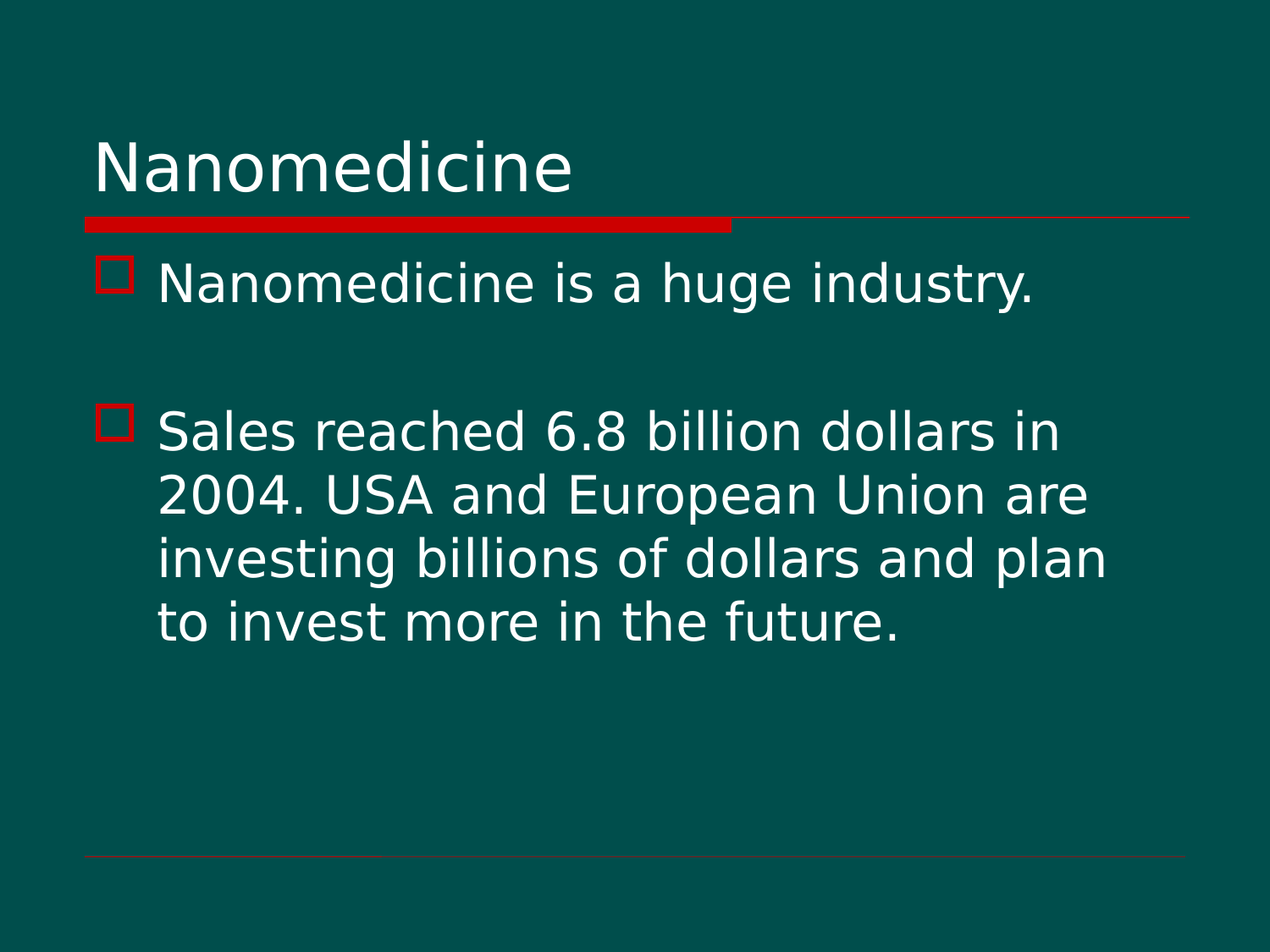

# Nanomedicine
Nanomedicine is a huge industry.

Sales reached 6.8 billion dollars in 2004. USA and European Union are investing billions of dollars and plan to invest more in the future.